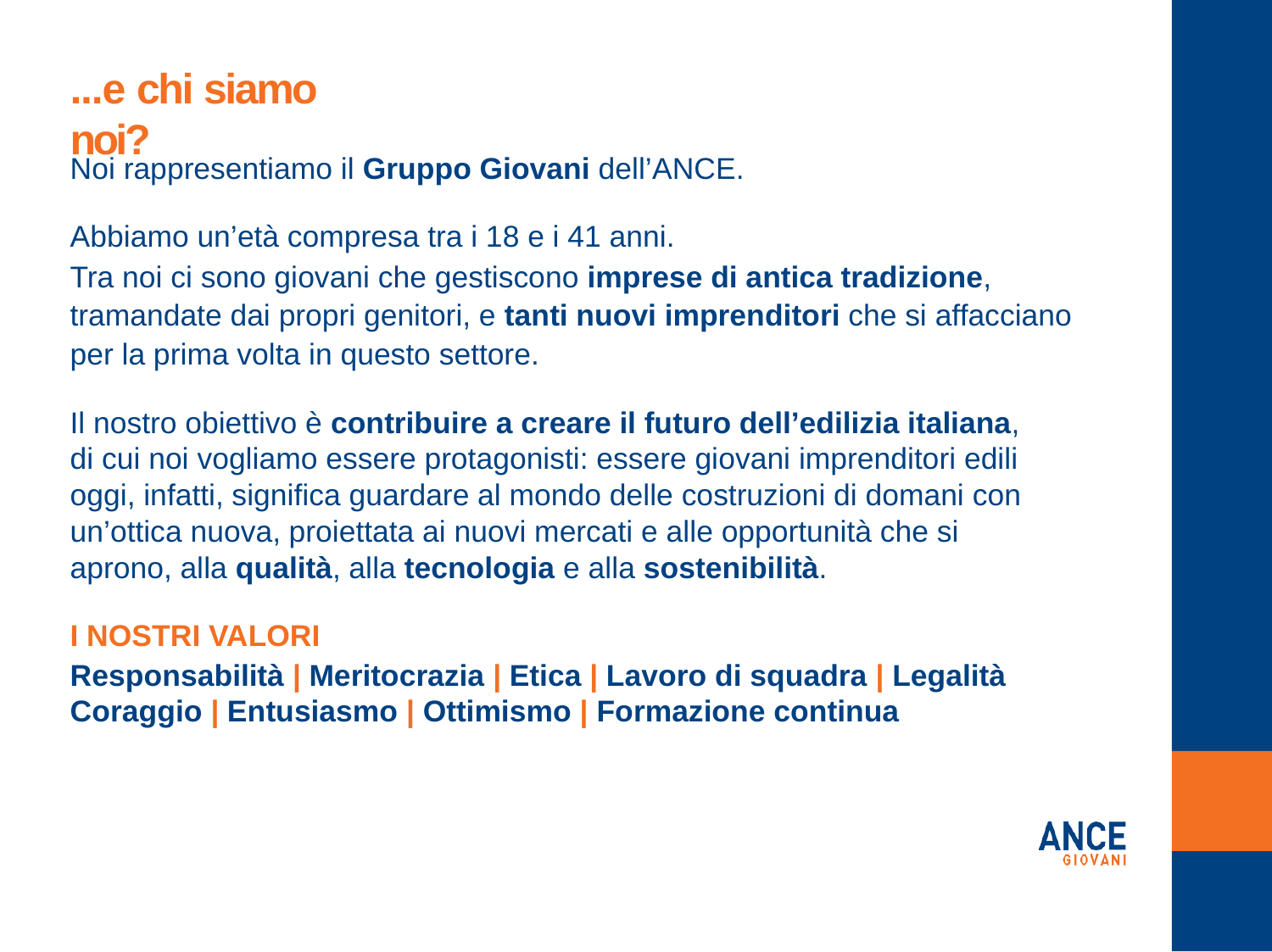

# ...e chi siamo noi?
Noi rappresentiamo il Gruppo Giovani dell’ANCE.
Abbiamo un’età compresa tra i 18 e i 41 anni.
Tra noi ci sono giovani che gestiscono imprese di antica tradizione,  tramandate dai propri genitori, e tanti nuovi imprenditori che si affacciano  per la prima volta in questo settore.
Il nostro obiettivo è contribuire a creare il futuro dell’edilizia italiana,
di cui noi vogliamo essere protagonisti: essere giovani imprenditori edili  oggi, infatti, signiﬁca guardare al mondo delle costruzioni di domani con  un’ottica nuova, proiettata ai nuovi mercati e alle opportunità che si  aprono, alla qualità, alla tecnologia e alla sostenibilità.
I NOSTRI VALORI
Responsabilità | Meritocrazia | Etica | Lavoro di squadra | Legalità
Coraggio | Entusiasmo | Ottimismo | Formazione continua